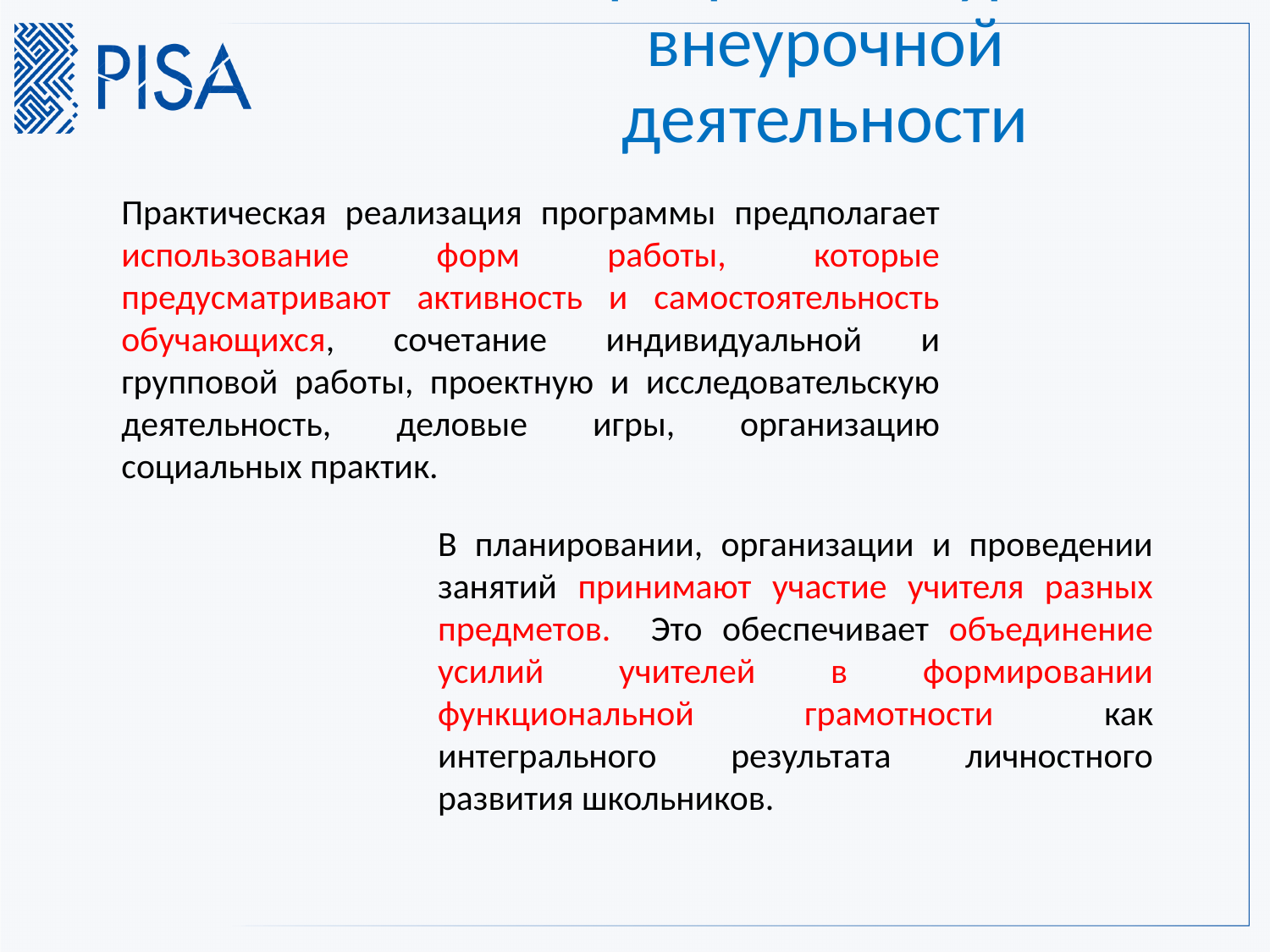

# Программа курса внеурочной деятельности
Практическая реализация программы предполагает использование форм работы, которые предусматривают активность и самостоятельность обучающихся, сочетание индивидуальной и групповой работы, проектную и исследовательскую деятельность, деловые игры, организацию социальных практик.
В планировании, организации и проведении занятий принимают участие учителя разных предметов.  Это обеспечивает объединение усилий учителей в формировании функциональной грамотности как интегрального результата личностного развития школьников.